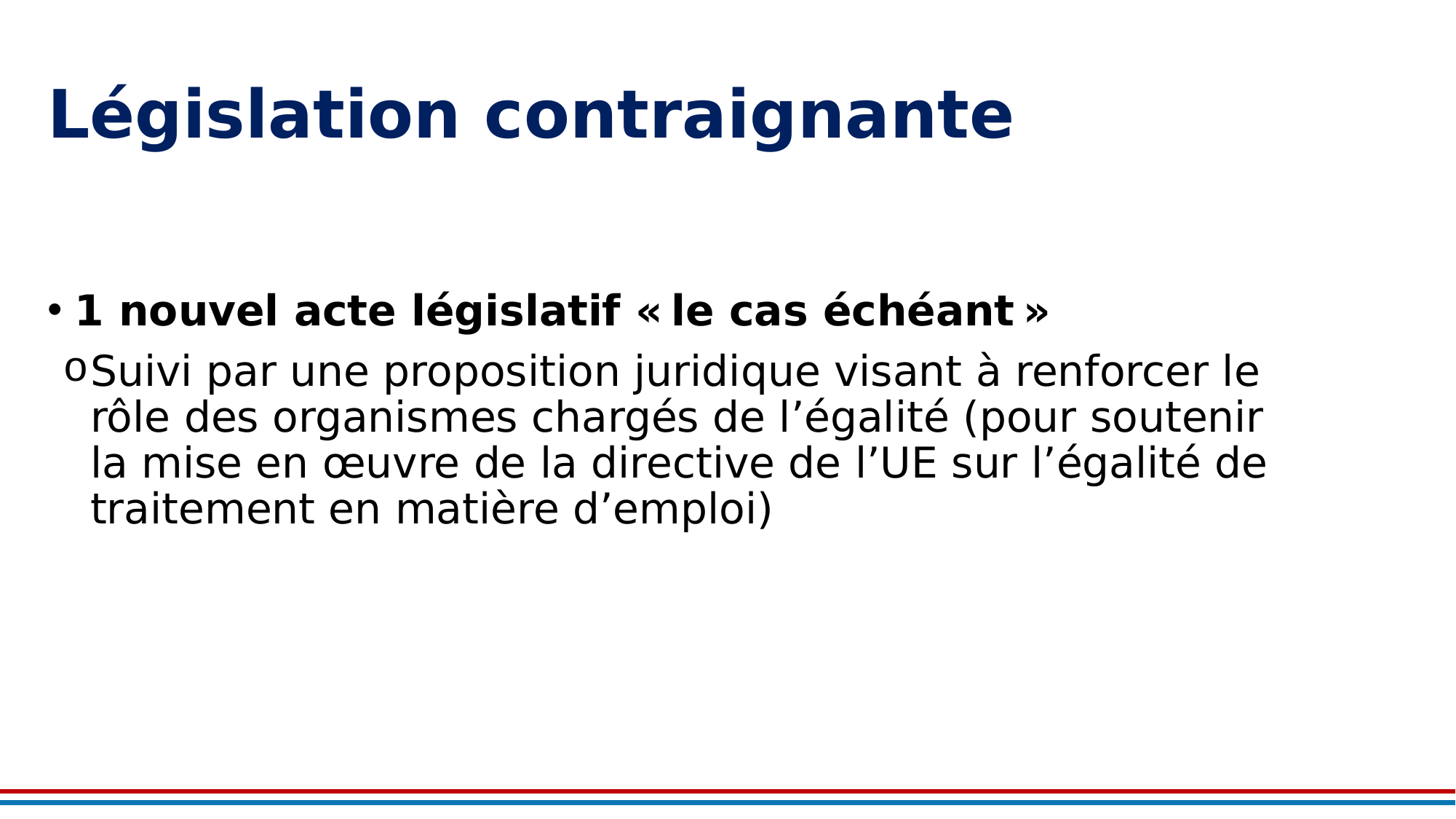

# Législation contraignante

1 nouvel acte législatif « le cas échéant »
Suivi par une proposition juridique visant à renforcer le rôle des organismes chargés de l’égalité (pour soutenir la mise en œuvre de la directive de l’UE sur l’égalité de traitement en matière d’emploi)